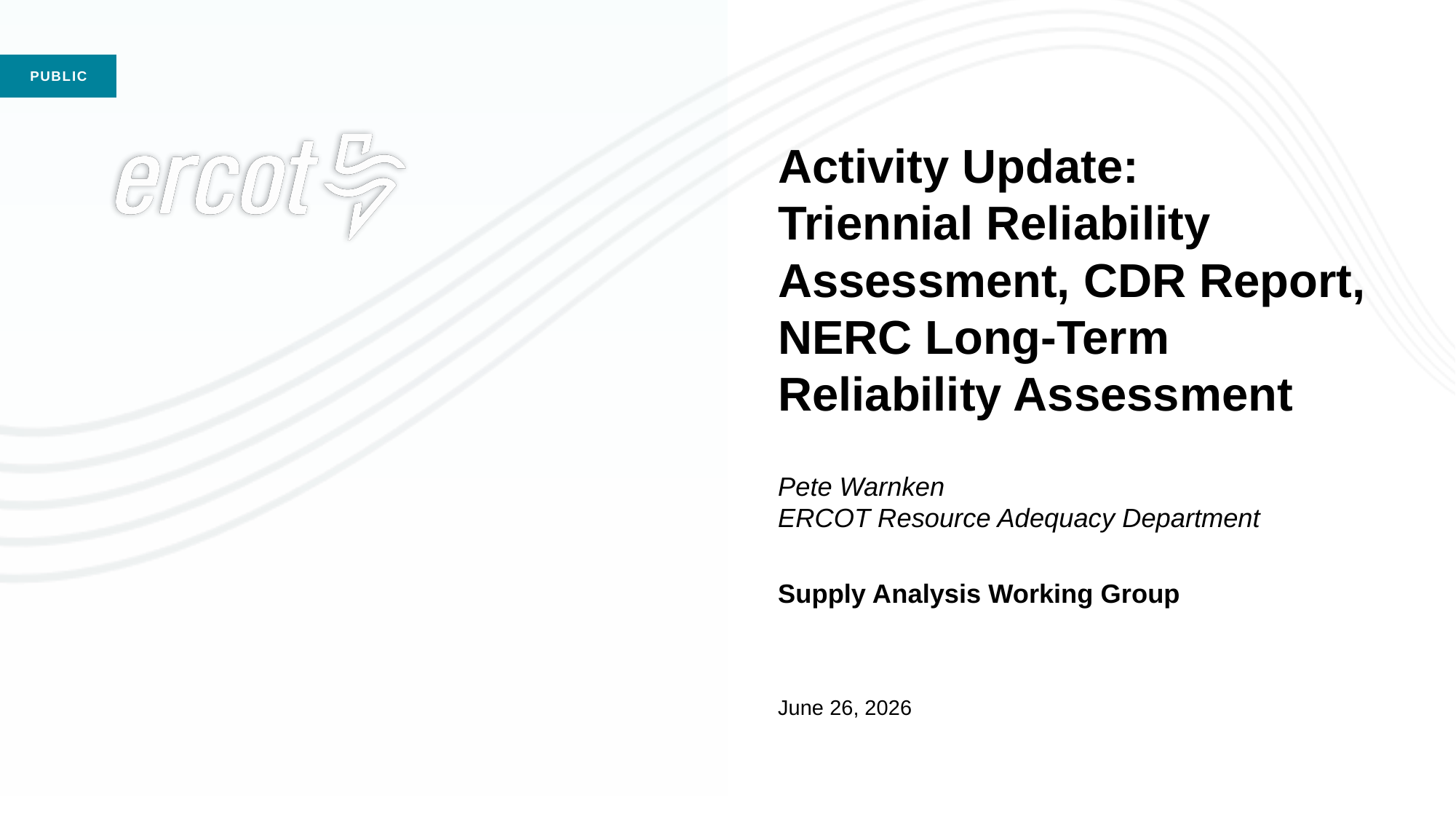

# Activity Update: Triennial Reliability Assessment, CDR Report, NERC Long-Term Reliability Assessment Pete Warnken ERCOT Resource Adequacy Department Supply Analysis Working Group June 26, 2026